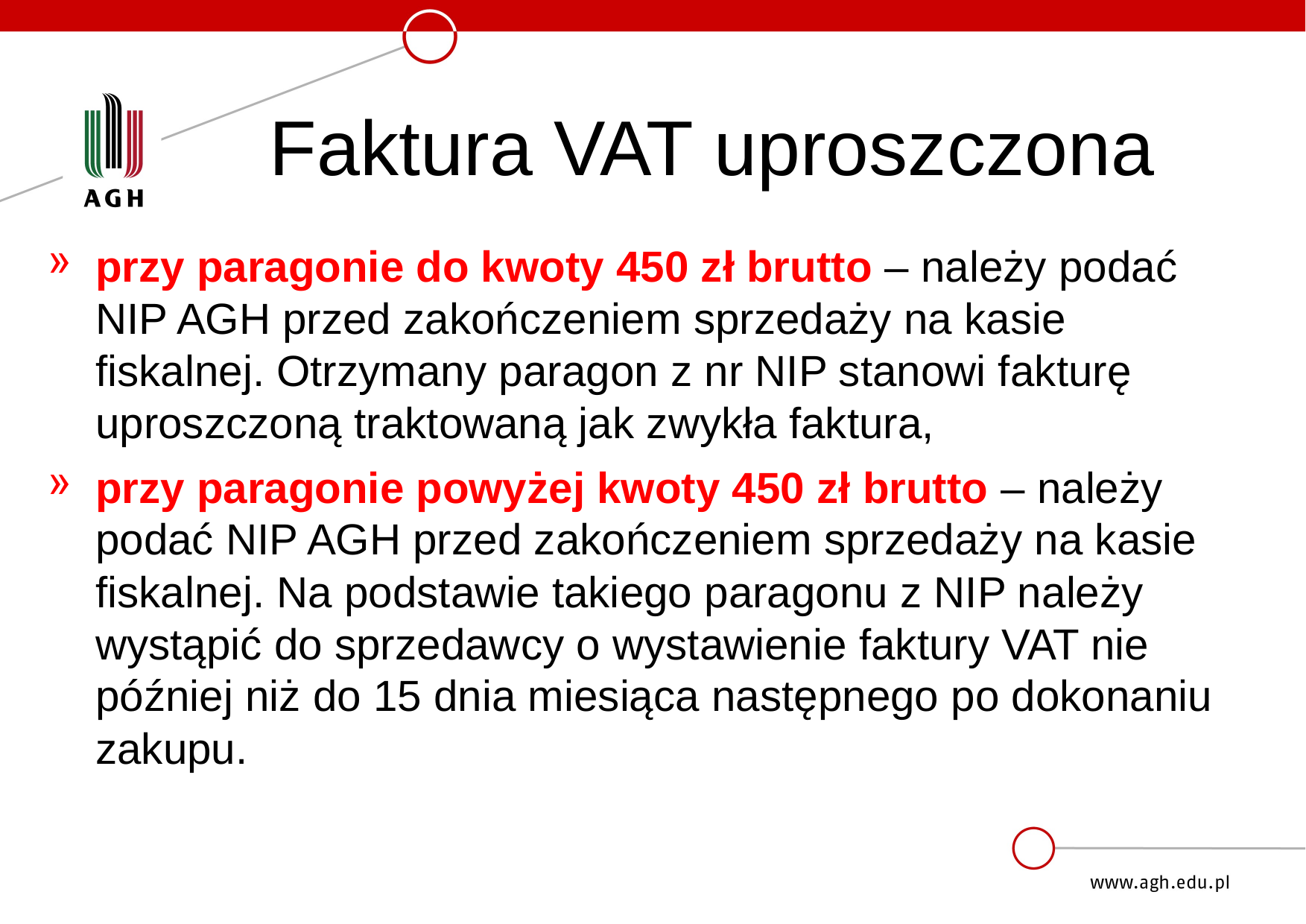

# Faktura VAT uproszczona
przy paragonie do kwoty 450 zł brutto – należy podać NIP AGH przed zakończeniem sprzedaży na kasie fiskalnej. Otrzymany paragon z nr NIP stanowi fakturę uproszczoną traktowaną jak zwykła faktura,
przy paragonie powyżej kwoty 450 zł brutto – należy podać NIP AGH przed zakończeniem sprzedaży na kasie fiskalnej. Na podstawie takiego paragonu z NIP należy wystąpić do sprzedawcy o wystawienie faktury VAT nie później niż do 15 dnia miesiąca następnego po dokonaniu zakupu.